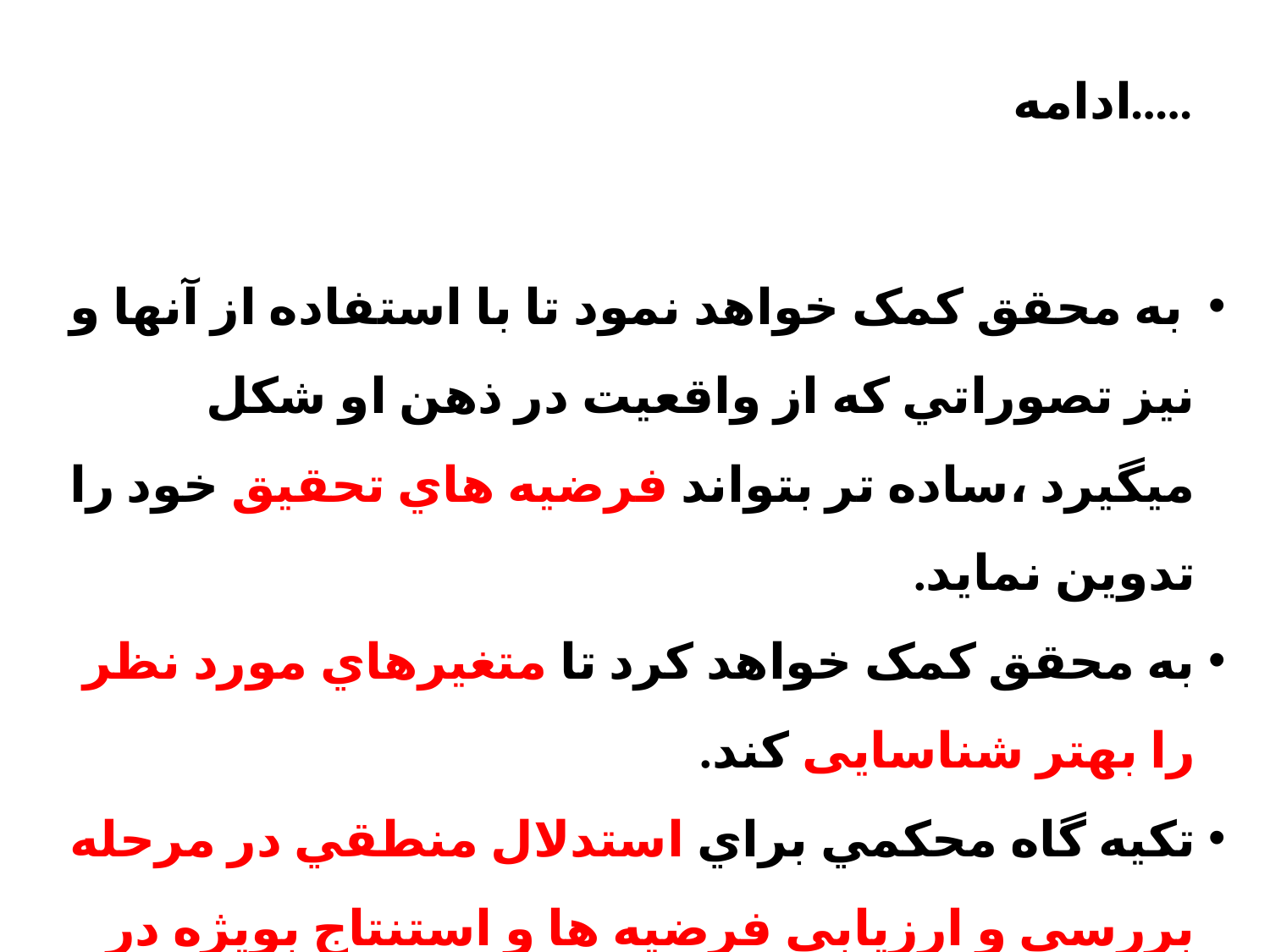

ادامه.....

 به محقق کمک خواهد نمود تا با استفاده از آنها و نيز تصوراتي که از واقعيت در ذهن او شکل ميگيرد ،ساده تر بتواند فرضيه هاي تحقيق خود را تدوين نمايد.
به محقق کمک خواهد کرد تا متغيرهاي مورد نظر را بهتر شناسايی کند.
تکيه گاه محکمي براي استدلال منطقي در مرحله بررسي و ارزيابي فرضيه ها و استنتاج بويژه در تحقيقات توصيفي-تحليلي می باشد.